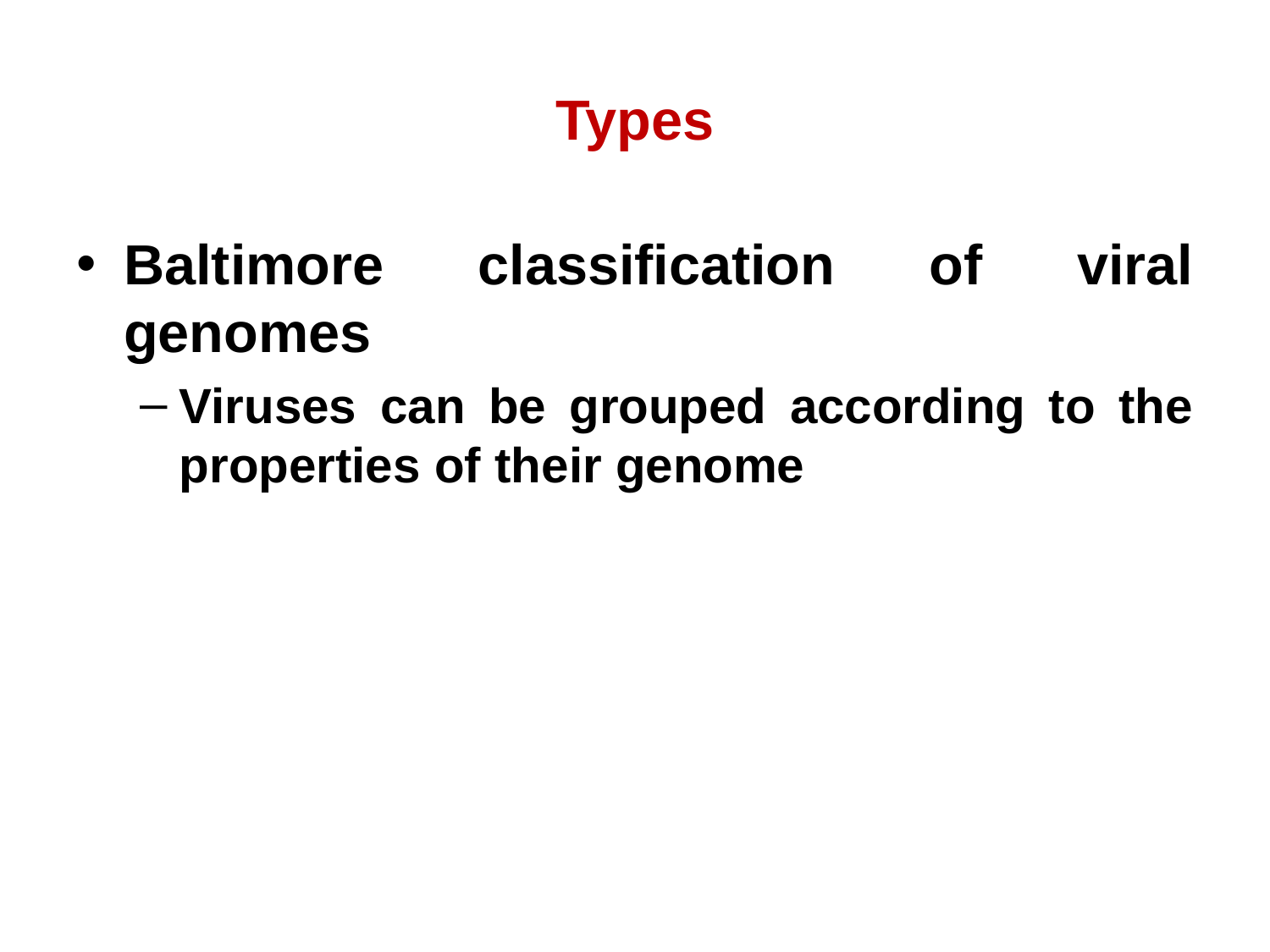

# Types
Baltimore classification of viral genomes
Viruses can be grouped according to the properties of their genome